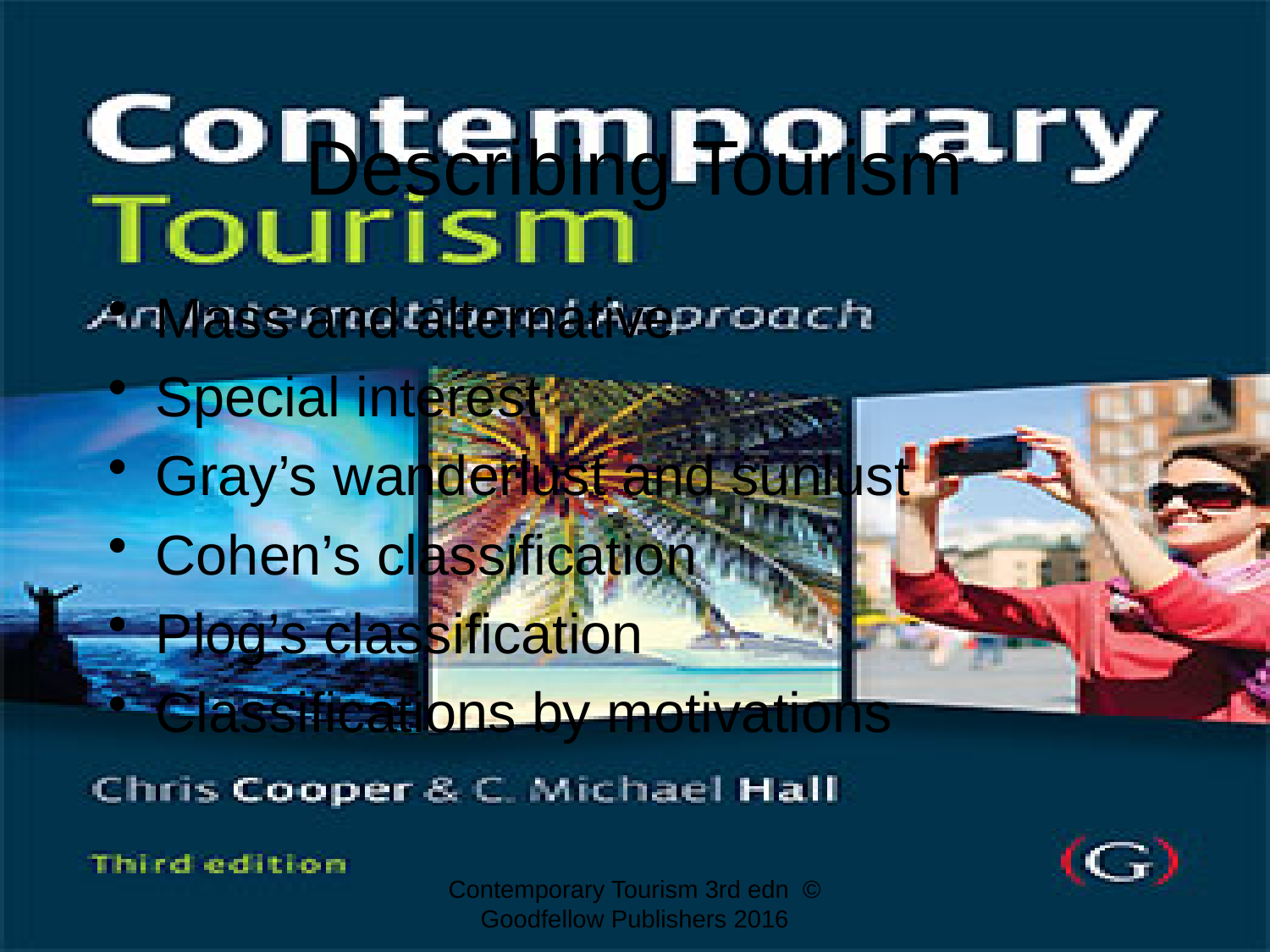

# Describing Tourism
Mass and alternative
Special interest
Gray’s wanderlust and sunlust
Cohen’s classification
Plog’s classification
Classifications by motivations
Contemporary Tourism 3rd edn  © Goodfellow Publishers 2016